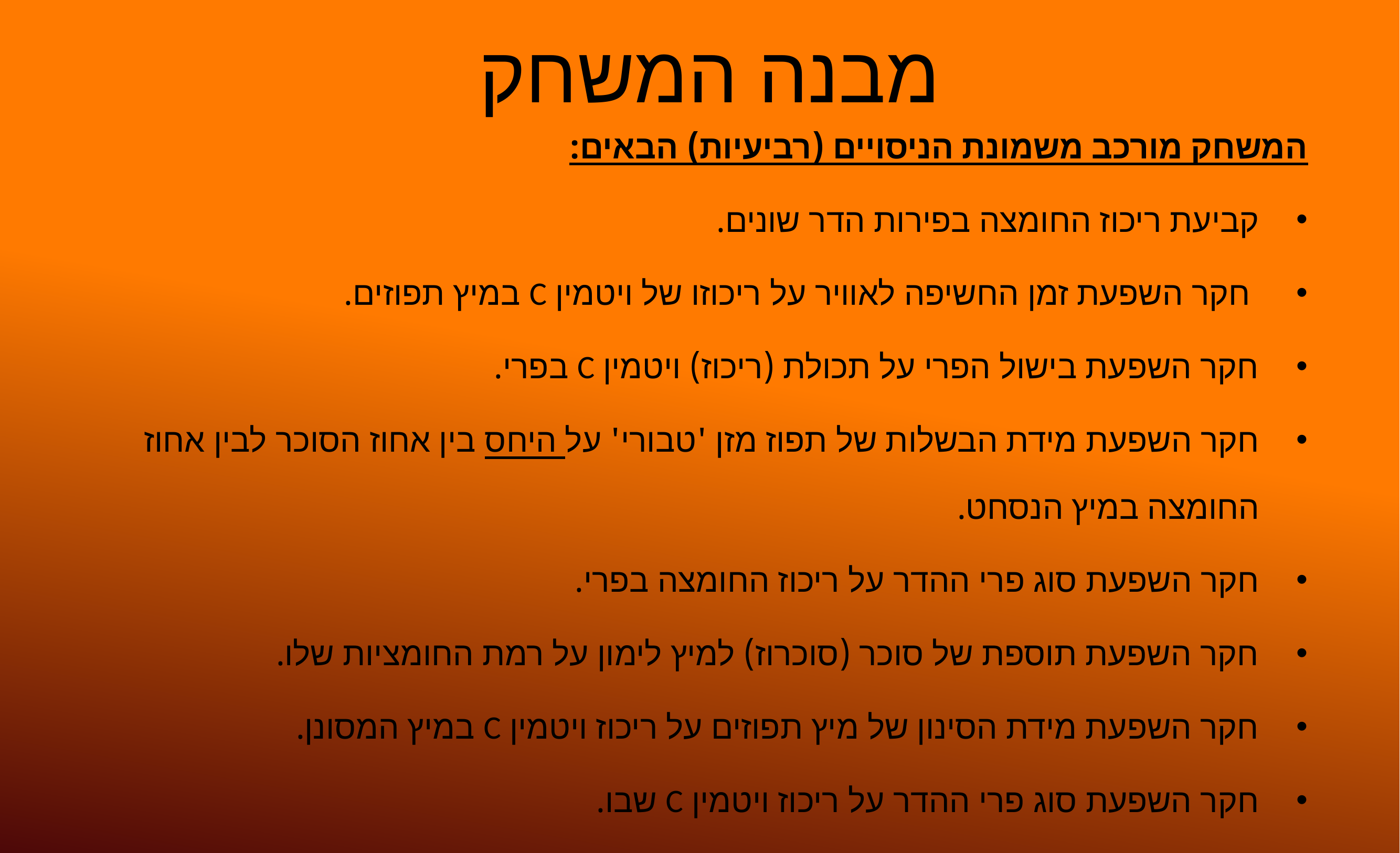

# מבנה המשחק
המשחק מורכב משמונת הניסויים (רביעיות) הבאים:
קביעת ריכוז החומצה בפירות הדר שונים.
 חקר השפעת זמן החשיפה לאוויר על ריכוזו של ויטמין C במיץ תפוזים.
חקר השפעת בישול הפרי על תכולת (ריכוז) ויטמין C בפרי.
חקר השפעת מידת הבשלות של תפוז מזן 'טבורי' על היחס בין אחוז הסוכר לבין אחוז החומצה במיץ הנסחט.
חקר השפעת סוג פרי ההדר על ריכוז החומצה בפרי.
חקר השפעת תוספת של סוכר (סוכרוז) למיץ לימון על רמת החומציות שלו.
חקר השפעת מידת הסינון של מיץ תפוזים על ריכוז ויטמין C במיץ המסונן.
חקר השפעת סוג פרי ההדר על ריכוז ויטמין C שבו.